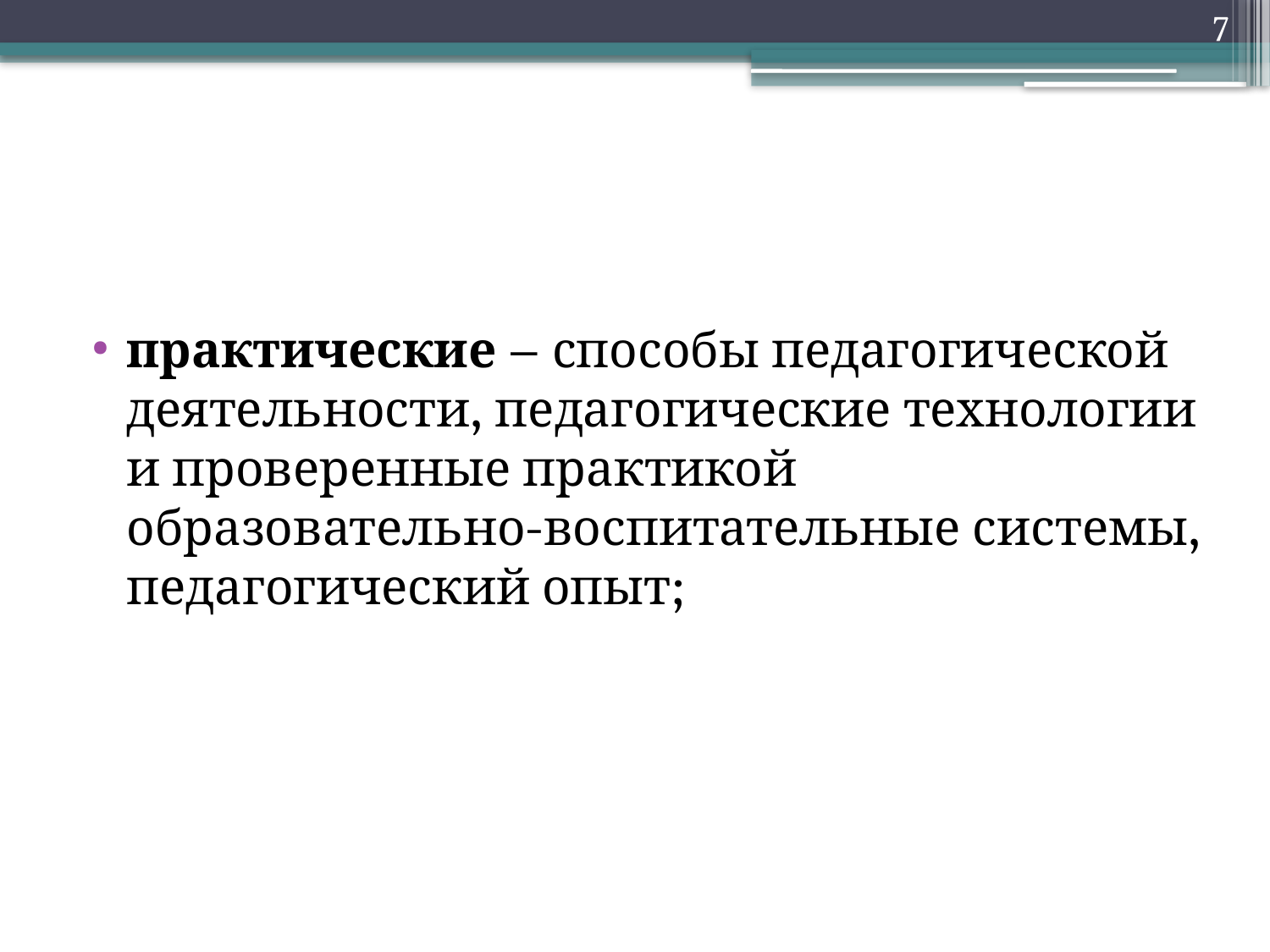

7

#
практические – способы педагогической деятельности, педагогические технологии и проверенные практикой образовательно-воспитательные системы, педагогический опыт;